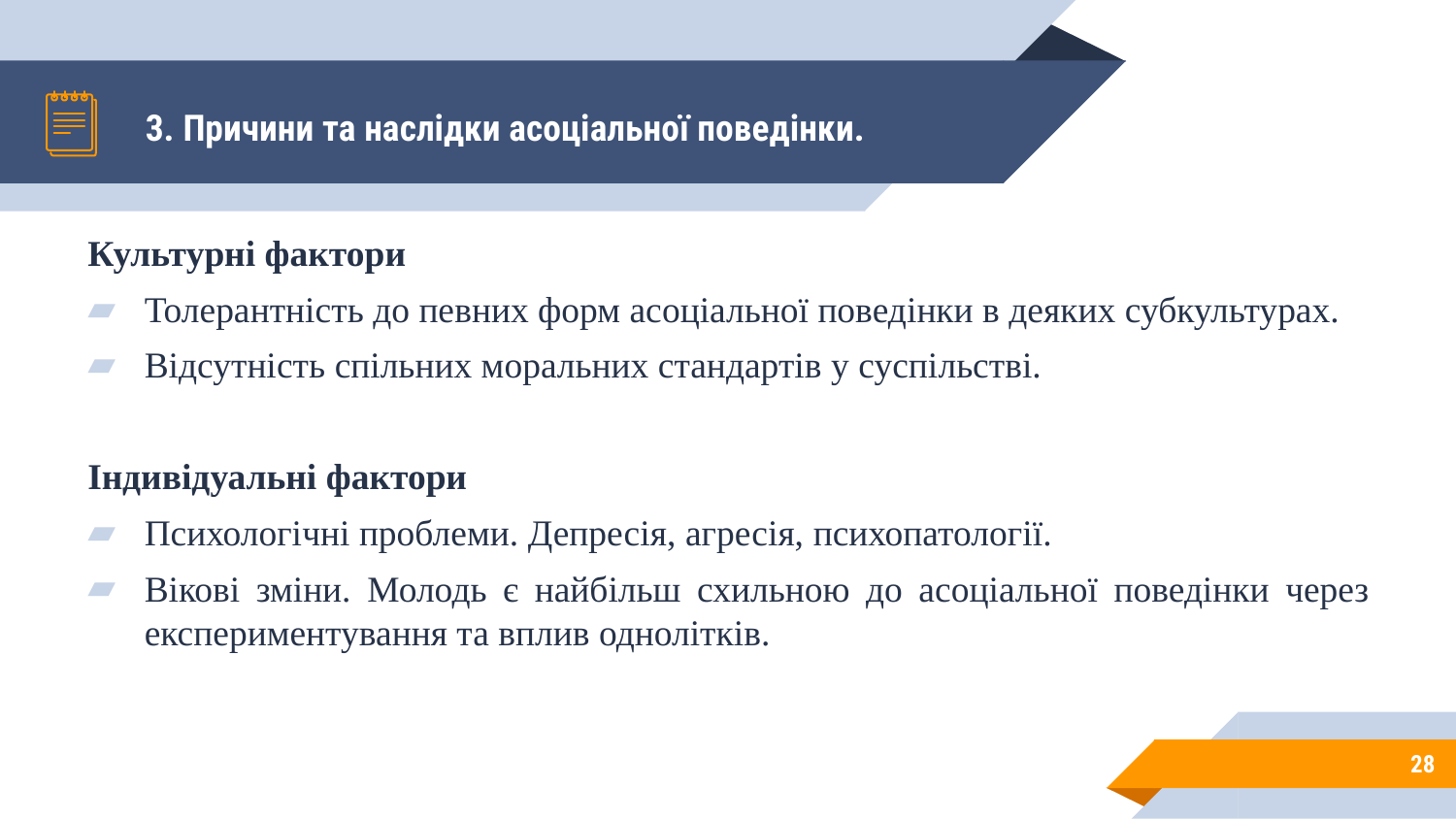

# 3. Причини та наслідки асоціальної поведінки.

Культурні фактори
Толерантність до певних форм асоціальної поведінки в деяких субкультурах.
Відсутність спільних моральних стандартів у суспільстві.

Індивідуальні фактори
Психологічні проблеми. Депресія, агресія, психопатології.
Вікові зміни. Молодь є найбільш схильною до асоціальної поведінки через експериментування та вплив однолітків.
28